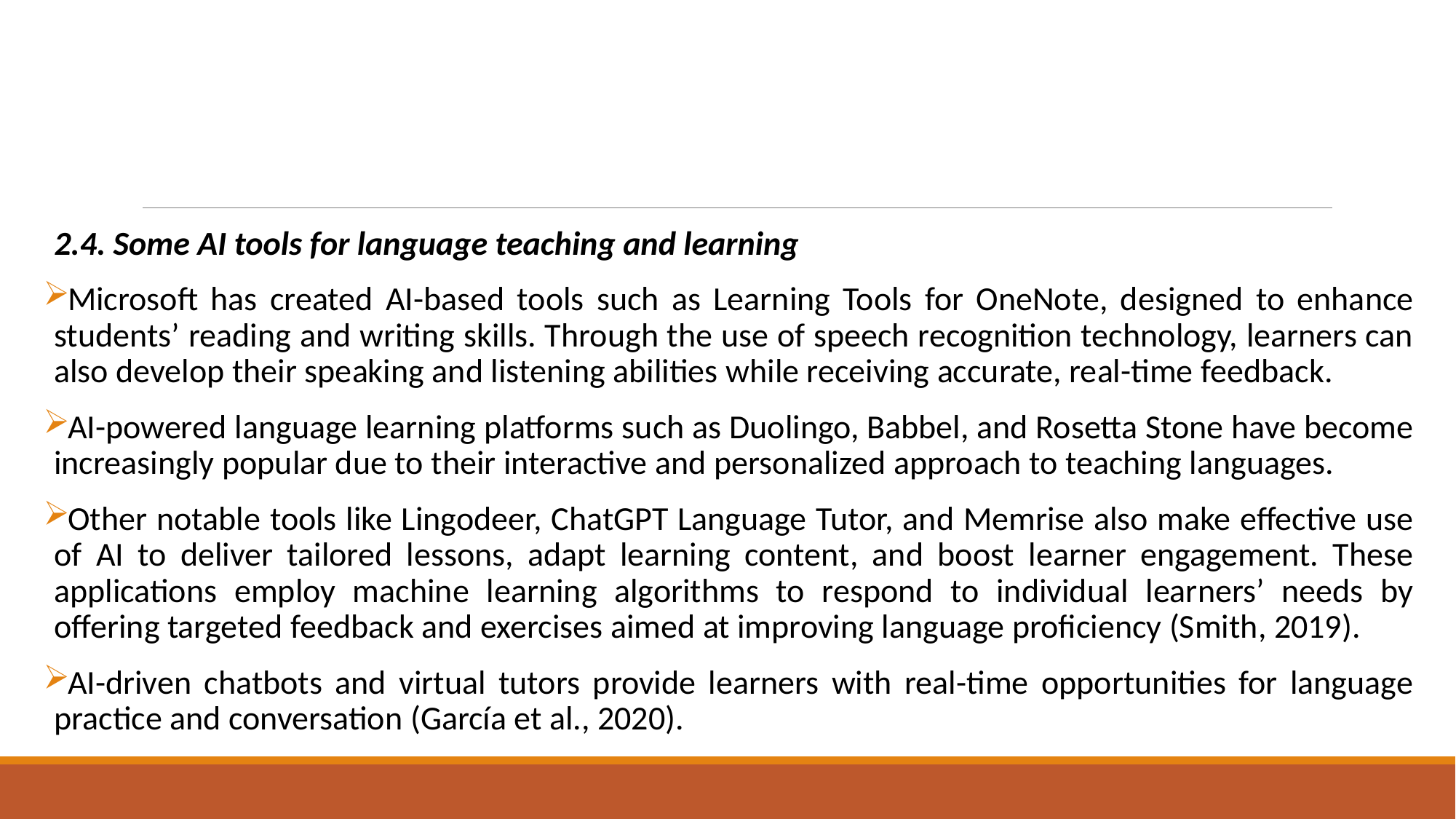

#
2.4. Some AI tools for language teaching and learning
Microsoft has created AI-based tools such as Learning Tools for OneNote, designed to enhance students’ reading and writing skills. Through the use of speech recognition technology, learners can also develop their speaking and listening abilities while receiving accurate, real-time feedback.
AI-powered language learning platforms such as Duolingo, Babbel, and Rosetta Stone have become increasingly popular due to their interactive and personalized approach to teaching languages.
Other notable tools like Lingodeer, ChatGPT Language Tutor, and Memrise also make effective use of AI to deliver tailored lessons, adapt learning content, and boost learner engagement. These applications employ machine learning algorithms to respond to individual learners’ needs by offering targeted feedback and exercises aimed at improving language proficiency (Smith, 2019).
AI-driven chatbots and virtual tutors provide learners with real-time opportunities for language practice and conversation (García et al., 2020).